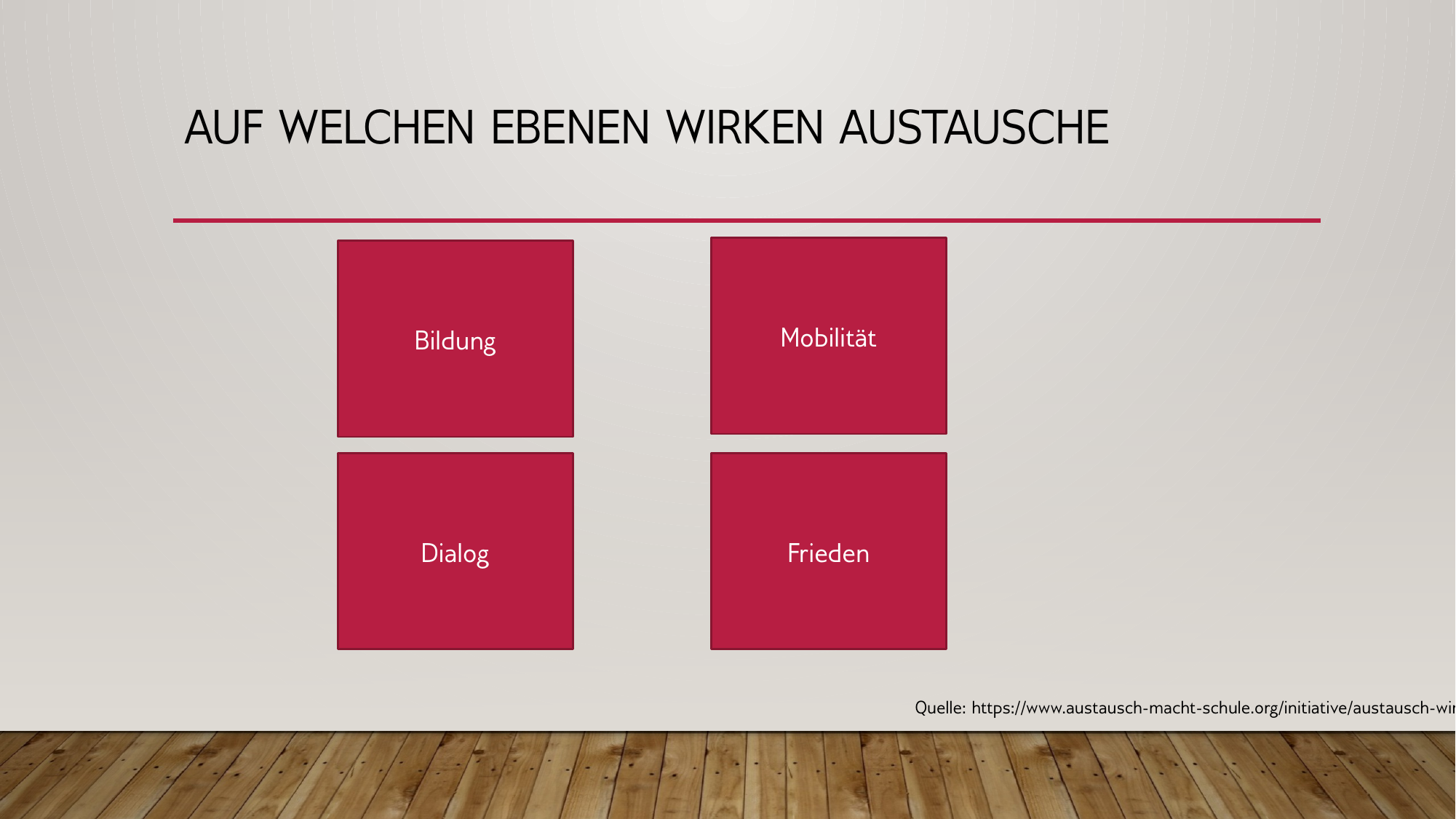

# Auf welchen Ebenen wirken Austausche
Mobilität
Bildung
Dialog
Frieden
Quelle: https://www.austausch-macht-schule.org/initiative/austausch-wirkt